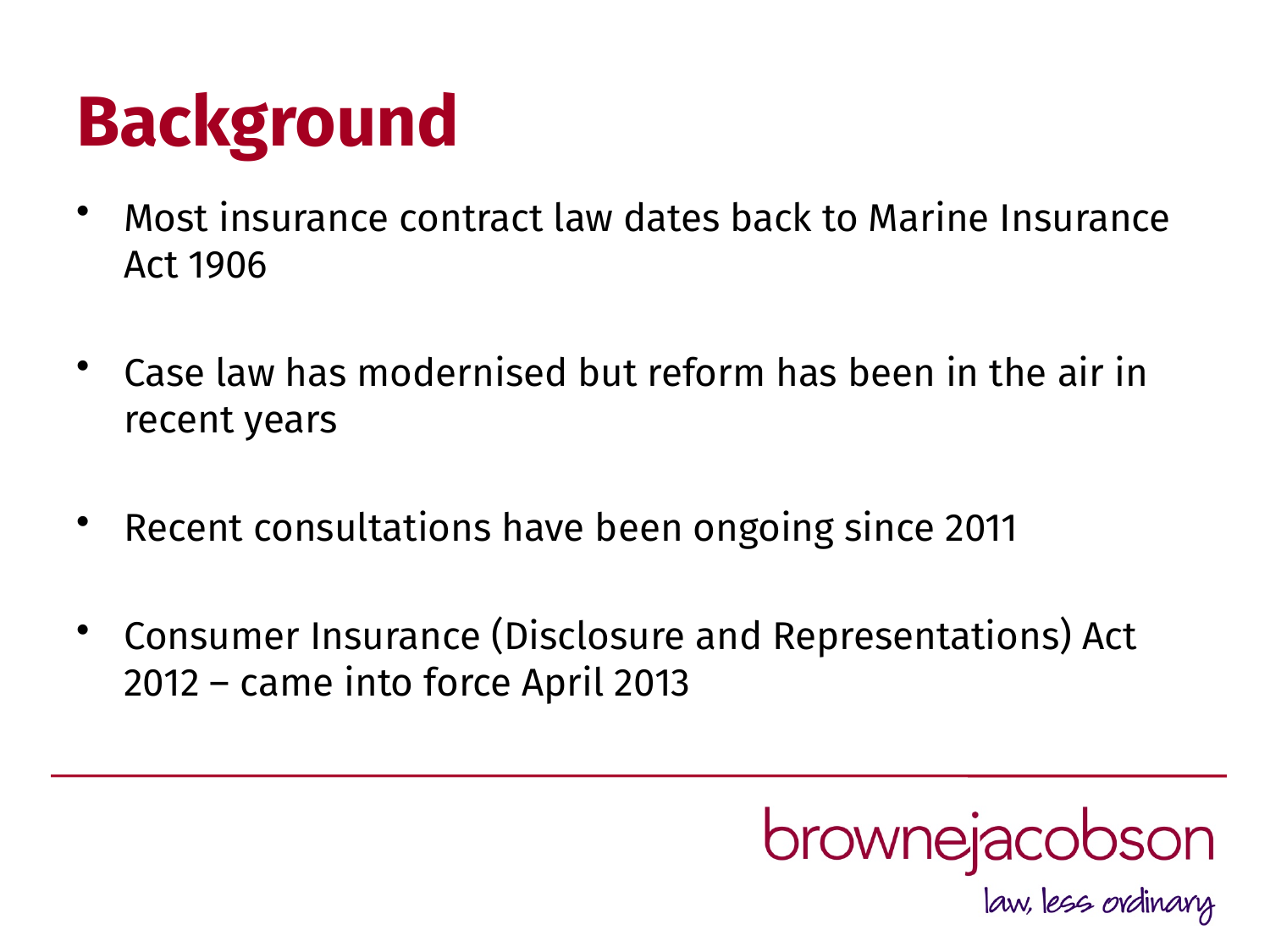

# Background
Most insurance contract law dates back to Marine Insurance Act 1906

Case law has modernised but reform has been in the air in recent years

Recent consultations have been ongoing since 2011

Consumer Insurance (Disclosure and Representations) Act 2012 – came into force April 2013